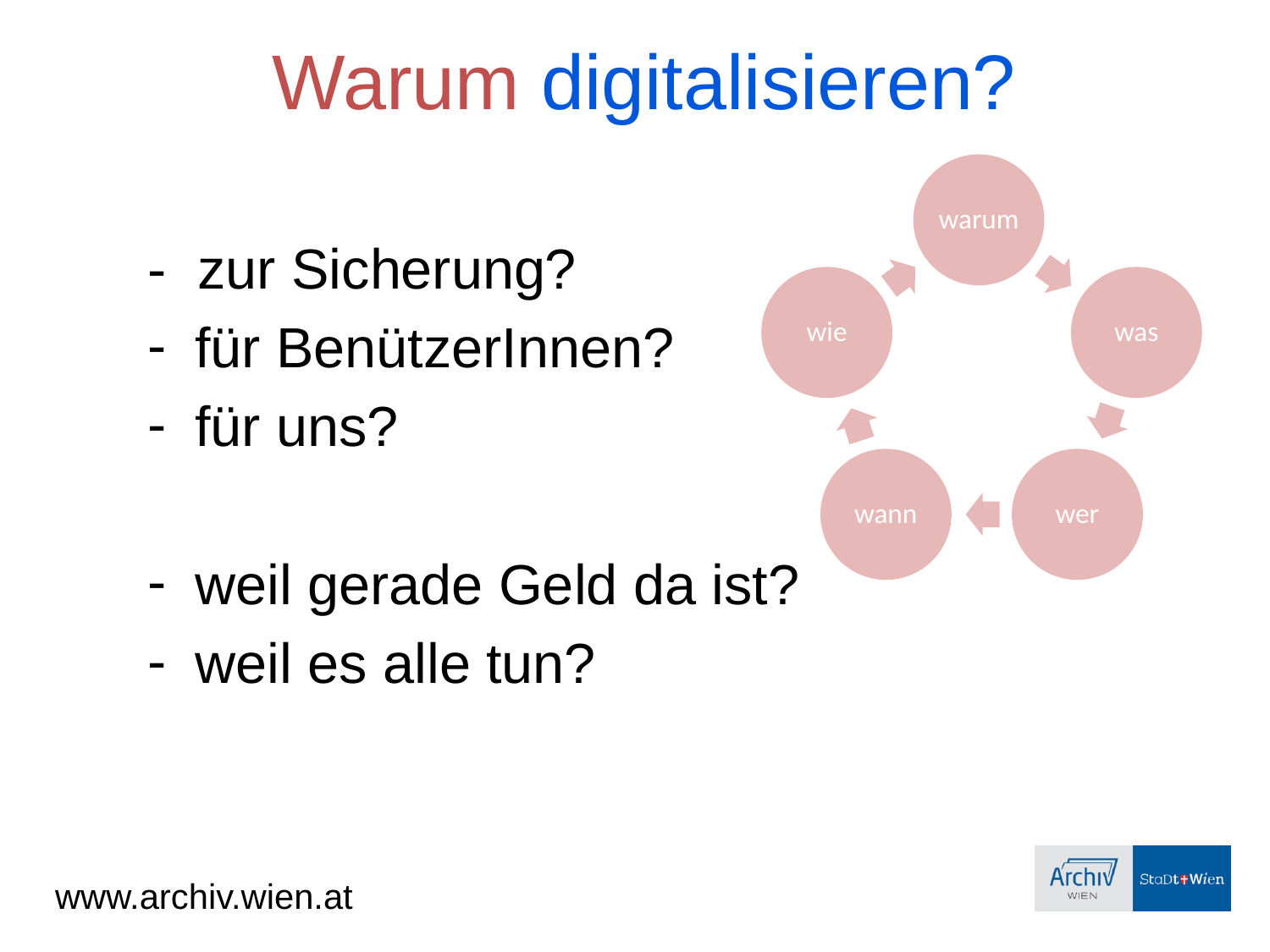

Warum digitalisieren?
warum

was

wer

wann

wie

-  zur Sicherung?
für BenützerInnen?
für uns?

weil gerade Geld da ist?
weil es alle tun?

www.archiv.wien.at